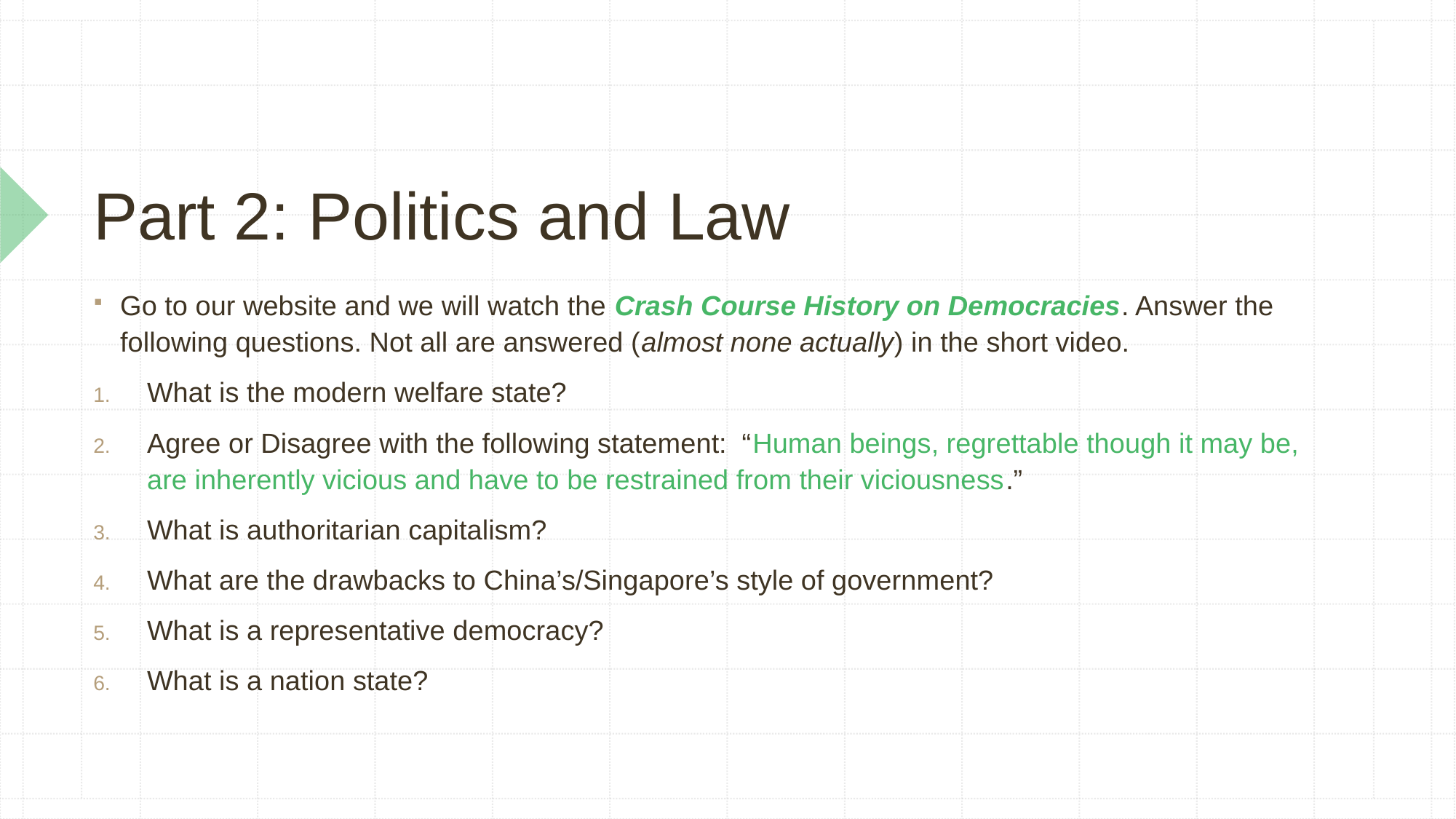

# Part 2: Politics and Law
Go to our website and we will watch the Crash Course History on Democracies. Answer the following questions. Not all are answered (almost none actually) in the short video.
What is the modern welfare state?
Agree or Disagree with the following statement:  “Human beings, regrettable though it may be, are inherently vicious and have to be restrained from their viciousness.”
What is authoritarian capitalism?
What are the drawbacks to China’s/Singapore’s style of government?
What is a representative democracy?
What is a nation state?